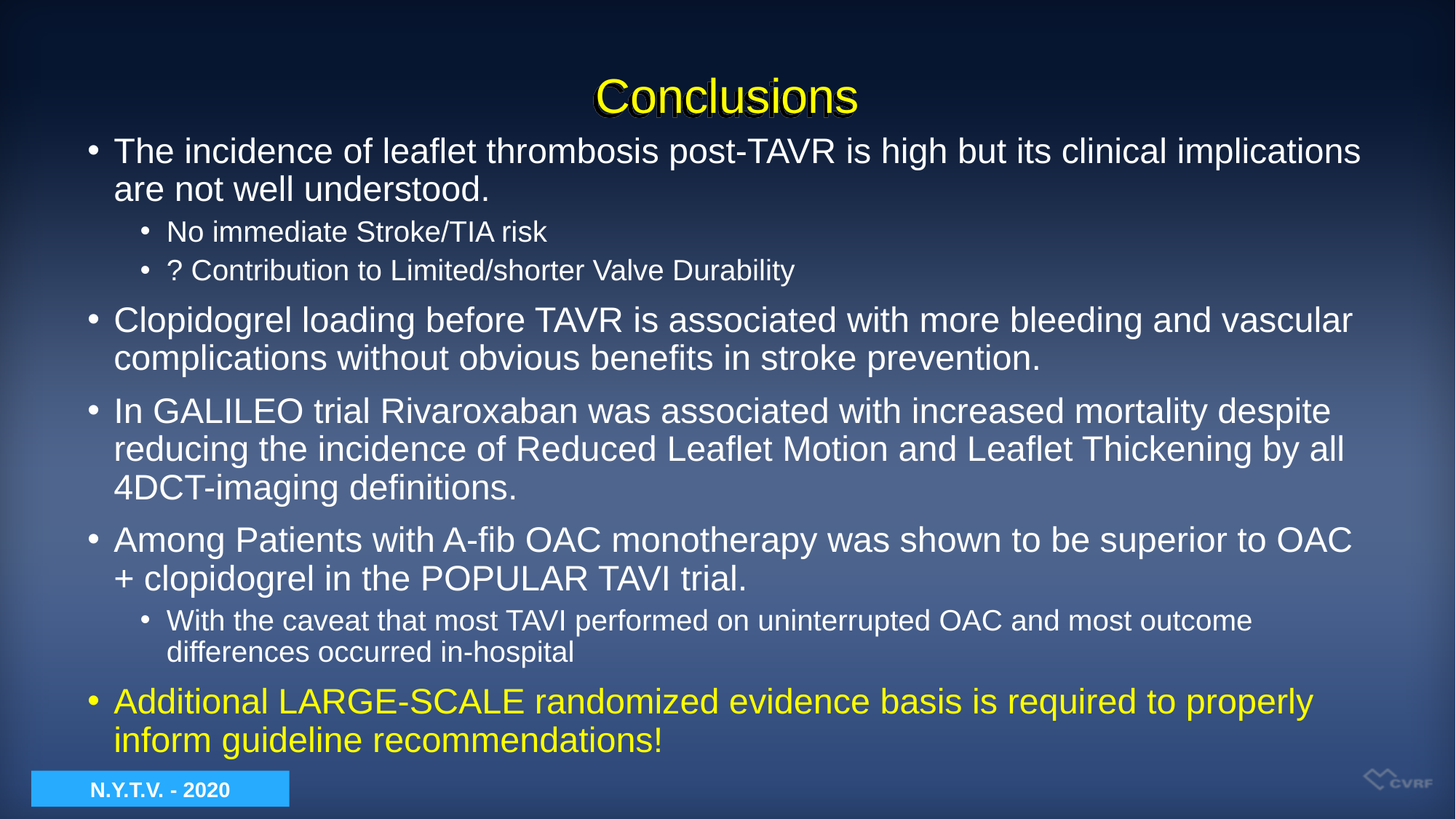

# Conclusions
The incidence of leaflet thrombosis post-TAVR is high but its clinical implications are not well understood.
No immediate Stroke/TIA risk
? Contribution to Limited/shorter Valve Durability
Clopidogrel loading before TAVR is associated with more bleeding and vascular complications without obvious benefits in stroke prevention.
In GALILEO trial Rivaroxaban was associated with increased mortality despite reducing the incidence of Reduced Leaflet Motion and Leaflet Thickening by all 4DCT-imaging definitions.
Among Patients with A-fib OAC monotherapy was shown to be superior to OAC + clopidogrel in the POPULAR TAVI trial.
With the caveat that most TAVI performed on uninterrupted OAC and most outcome differences occurred in-hospital
Additional LARGE-SCALE randomized evidence basis is required to properly inform guideline recommendations!

N.Y.T.V. - 2020